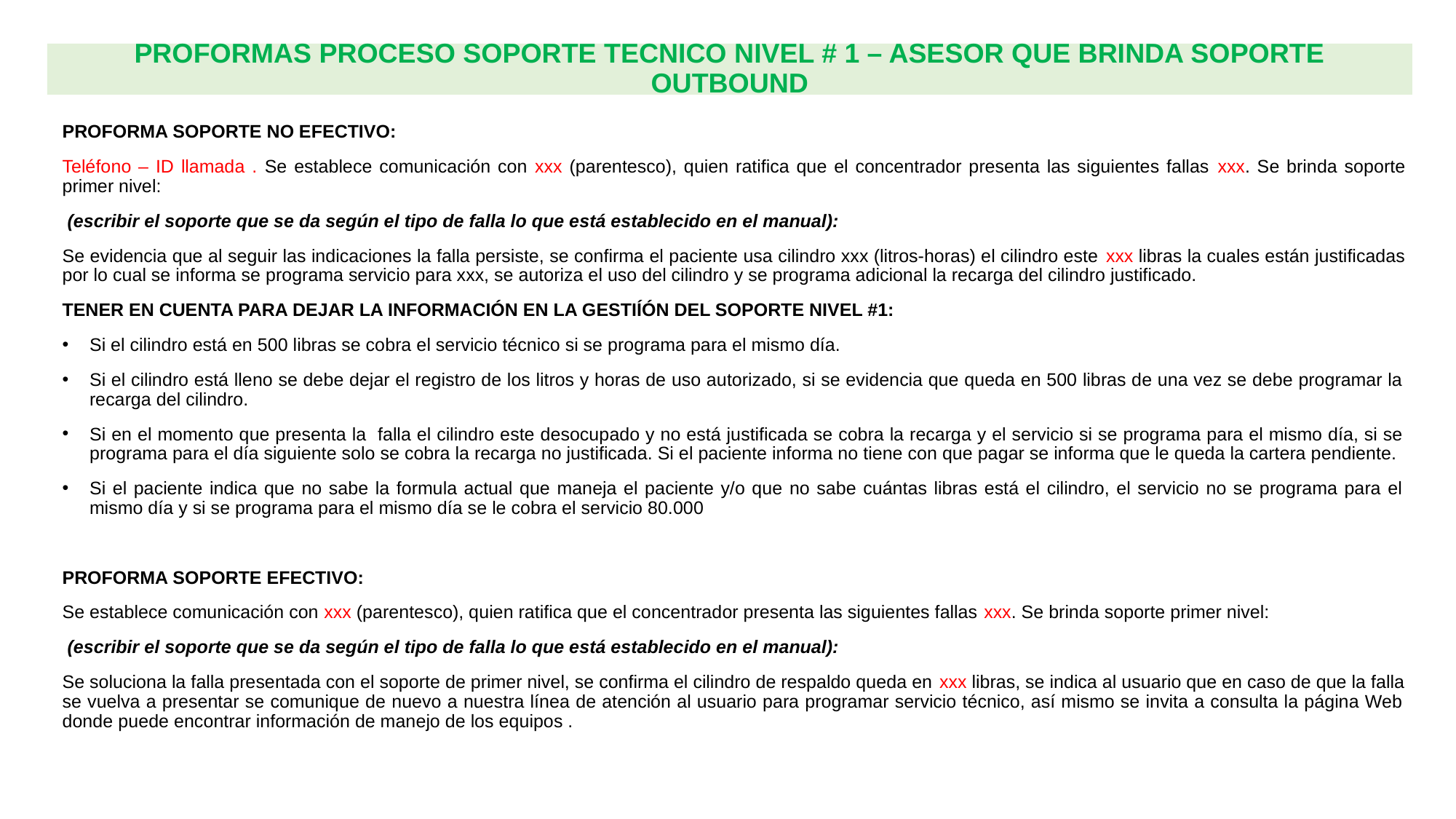

# PROFORMAS PROCESO SOPORTE TECNICO NIVEL # 1 – ASESOR QUE BRINDA SOPORTE OUTBOUND
PROFORMA SOPORTE NO EFECTIVO:
Teléfono – ID llamada . Se establece comunicación con xxx (parentesco), quien ratifica que el concentrador presenta las siguientes fallas xxx. Se brinda soporte primer nivel:
 (escribir el soporte que se da según el tipo de falla lo que está establecido en el manual):
Se evidencia que al seguir las indicaciones la falla persiste, se confirma el paciente usa cilindro xxx (litros-horas) el cilindro este xxx libras la cuales están justificadas por lo cual se informa se programa servicio para xxx, se autoriza el uso del cilindro y se programa adicional la recarga del cilindro justificado.
TENER EN CUENTA PARA DEJAR LA INFORMACIÓN EN LA GESTIÍÓN DEL SOPORTE NIVEL #1:
Si el cilindro está en 500 libras se cobra el servicio técnico si se programa para el mismo día.
Si el cilindro está lleno se debe dejar el registro de los litros y horas de uso autorizado, si se evidencia que queda en 500 libras de una vez se debe programar la recarga del cilindro.
Si en el momento que presenta la  falla el cilindro este desocupado y no está justificada se cobra la recarga y el servicio si se programa para el mismo día, si se programa para el día siguiente solo se cobra la recarga no justificada. Si el paciente informa no tiene con que pagar se informa que le queda la cartera pendiente.
Si el paciente indica que no sabe la formula actual que maneja el paciente y/o que no sabe cuántas libras está el cilindro, el servicio no se programa para el mismo día y si se programa para el mismo día se le cobra el servicio 80.000

PROFORMA SOPORTE EFECTIVO:
Se establece comunicación con xxx (parentesco), quien ratifica que el concentrador presenta las siguientes fallas xxx. Se brinda soporte primer nivel:
 (escribir el soporte que se da según el tipo de falla lo que está establecido en el manual):
Se soluciona la falla presentada con el soporte de primer nivel, se confirma el cilindro de respaldo queda en xxx libras, se indica al usuario que en caso de que la falla se vuelva a presentar se comunique de nuevo a nuestra línea de atención al usuario para programar servicio técnico, así mismo se invita a consulta la página Web donde puede encontrar información de manejo de los equipos .